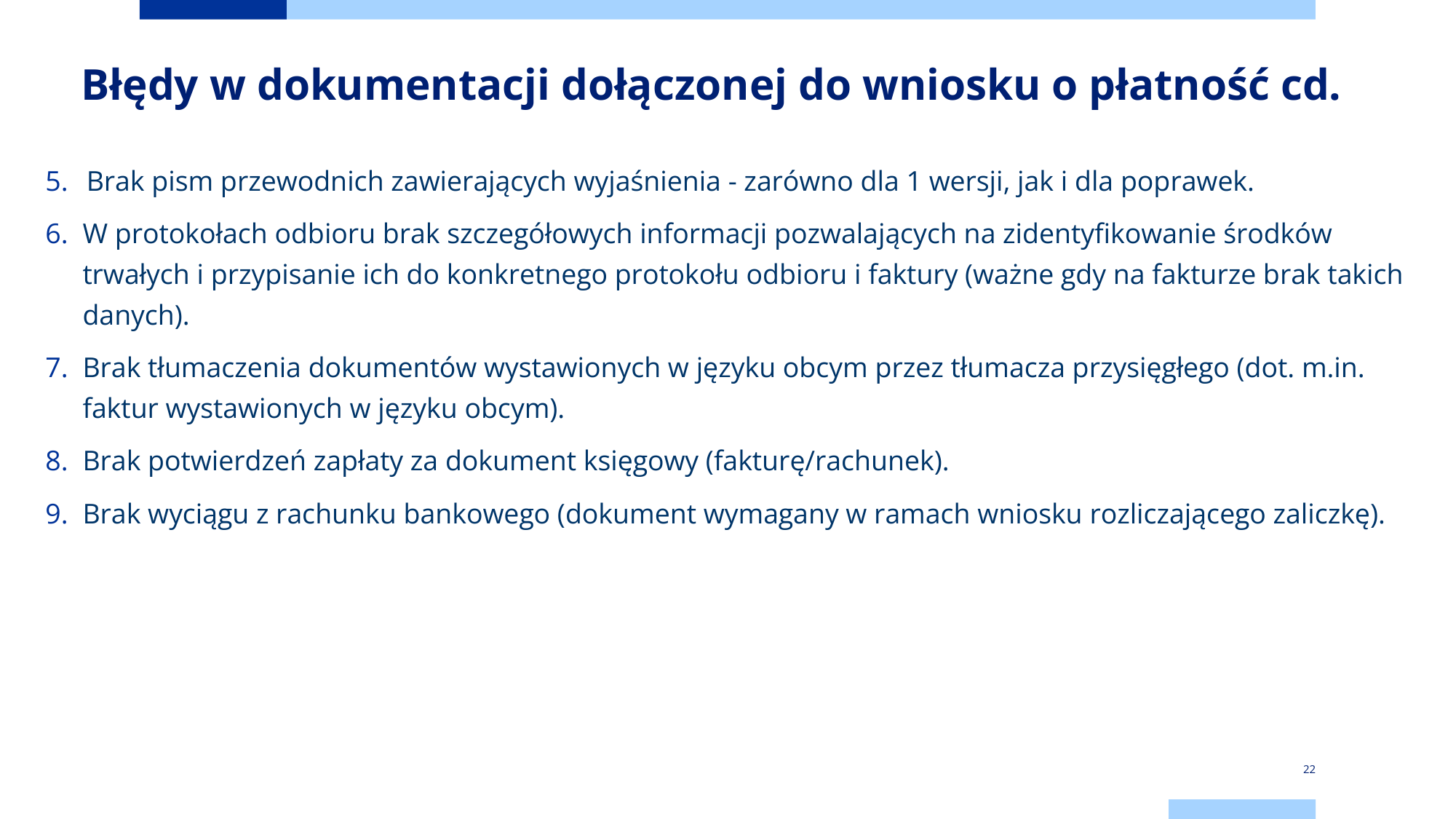

# Błędy w dokumentacji dołączonej do wniosku o płatność cd.
Brak pism przewodnich zawierających wyjaśnienia - zarówno dla 1 wersji, jak i dla poprawek.
W protokołach odbioru brak szczegółowych informacji pozwalających na zidentyfikowanie środków trwałych i przypisanie ich do konkretnego protokołu odbioru i faktury (ważne gdy na fakturze brak takich danych).
Brak tłumaczenia dokumentów wystawionych w języku obcym przez tłumacza przysięgłego (dot. m.in. faktur wystawionych w języku obcym).
Brak potwierdzeń zapłaty za dokument księgowy (fakturę/rachunek).
Brak wyciągu z rachunku bankowego (dokument wymagany w ramach wniosku rozliczającego zaliczkę).

22